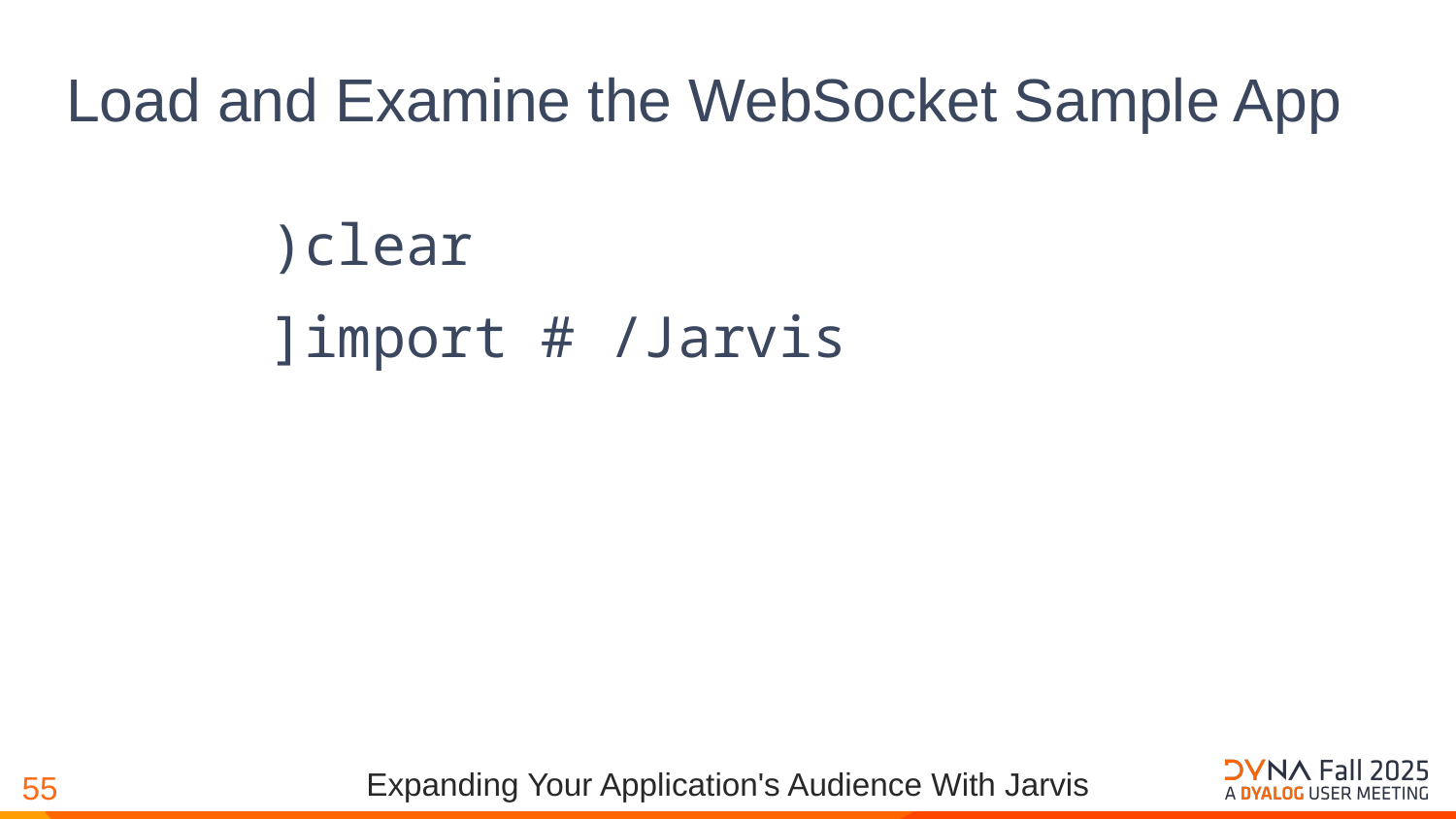

# Load and Examine the WebSocket Sample App
      )clear
      ]import # /Jarvis